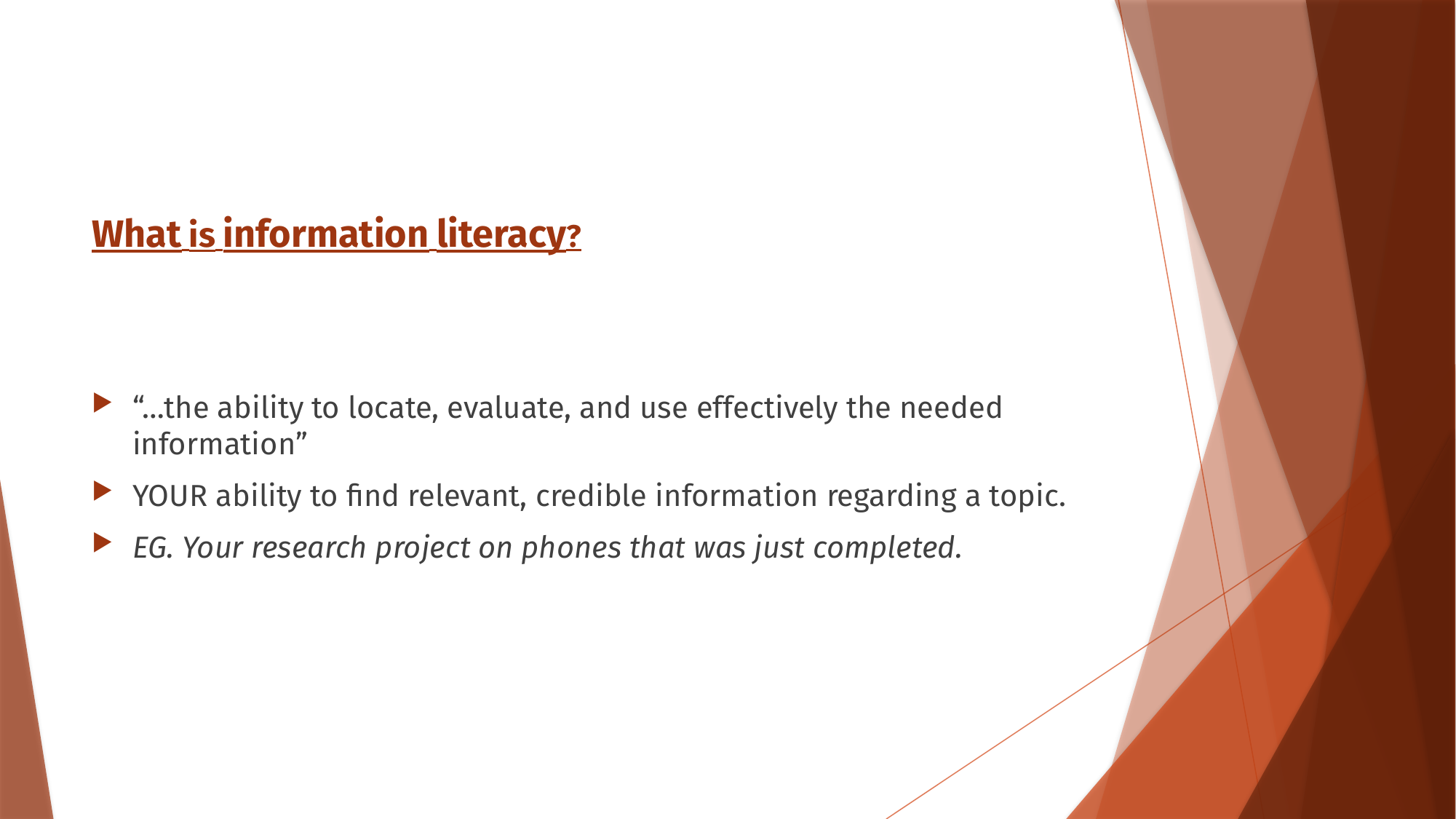

# What is information literacy?
“…the ability to locate, evaluate, and use effectively the needed information”
YOUR ability to find relevant, credible information regarding a topic.
EG. Your research project on phones that was just completed.